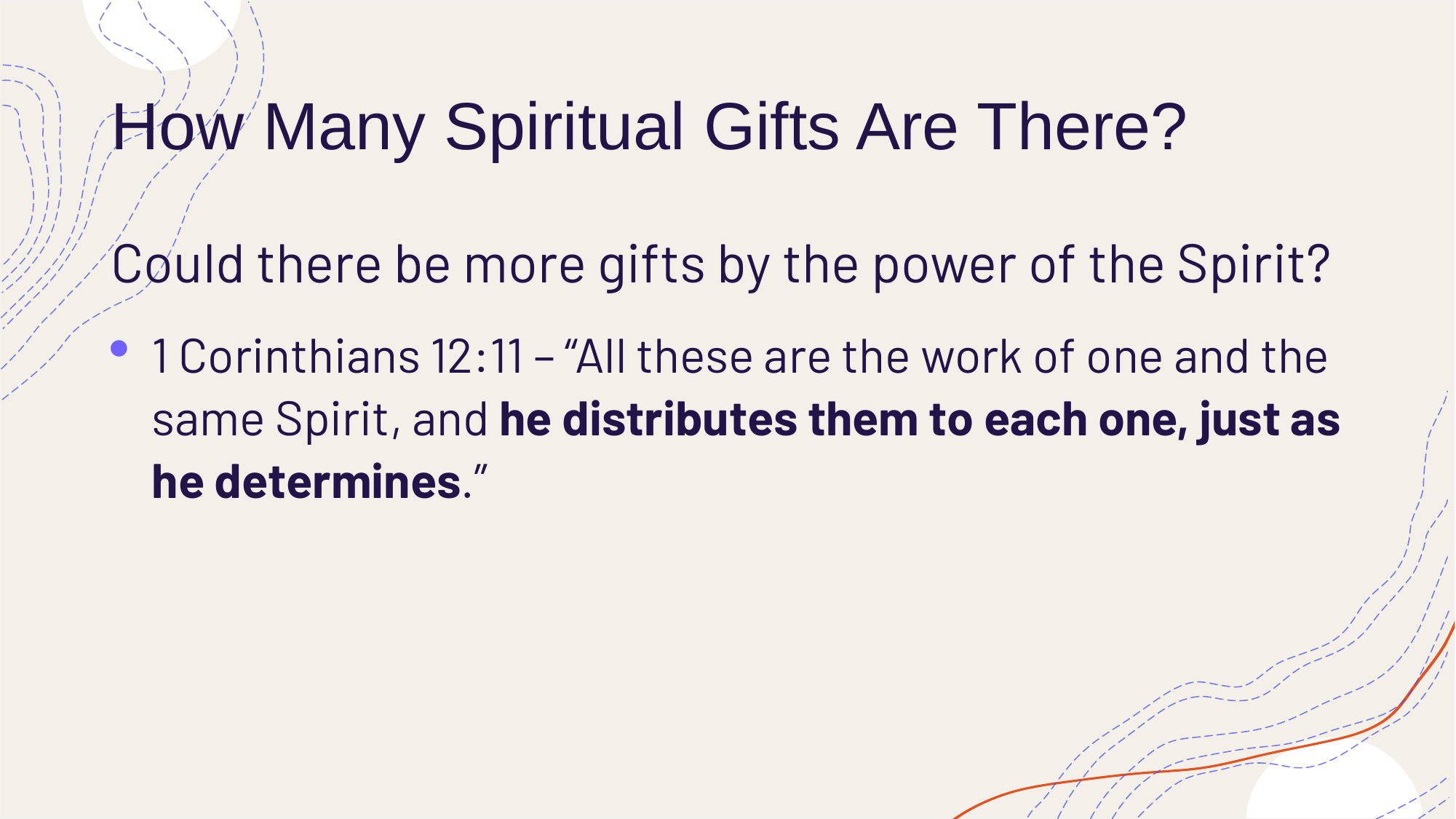

# How Many Spiritual Gifts Are There?
Could there be more gifts by the power of the Spirit?
1 Corinthians 12:11 – “All these are the work of one and the same Spirit, and he distributes them to each one, just as he determines.”